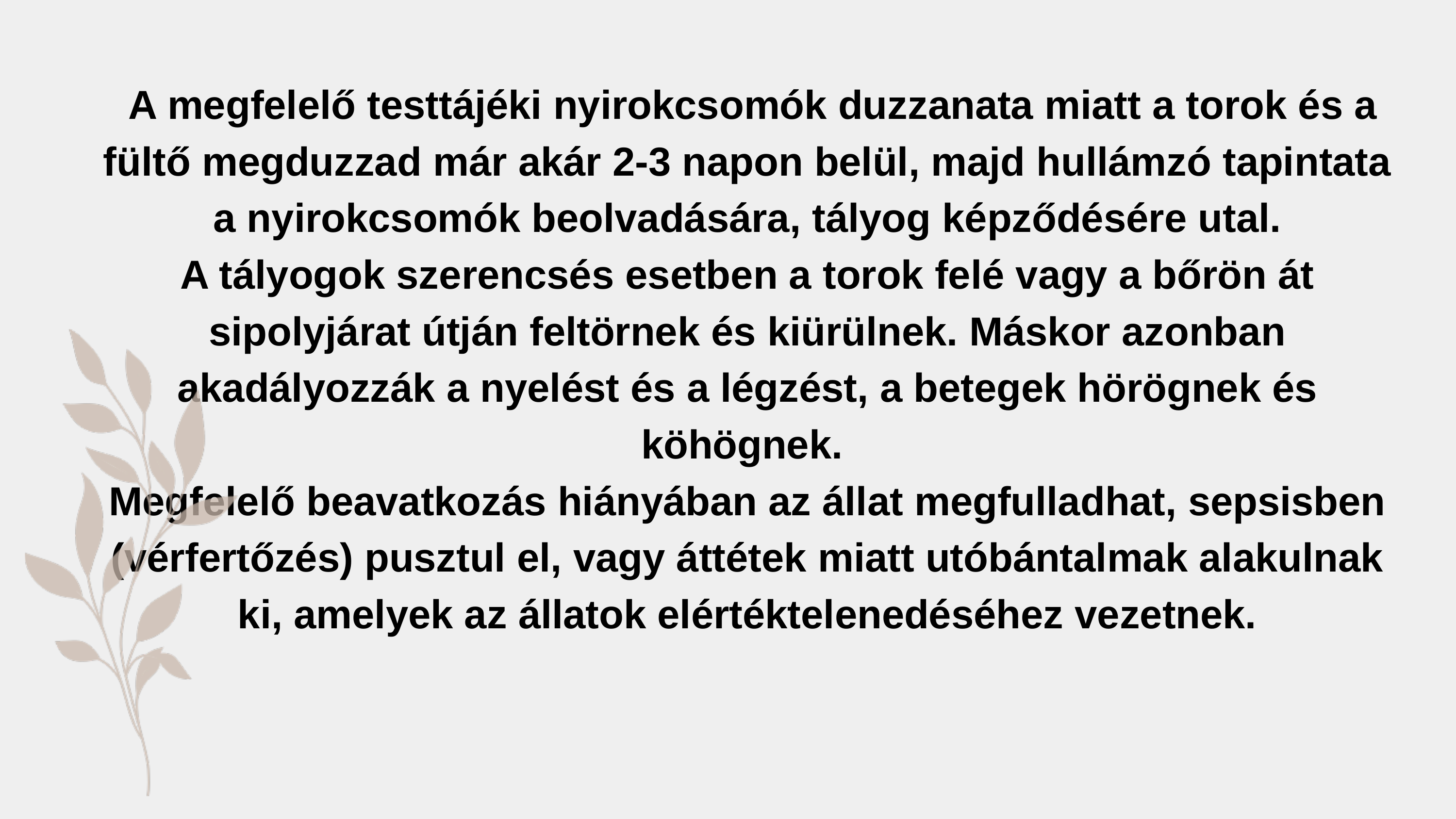

A megfelelő testtájéki nyirokcsomók duzzanata miatt a torok és a fültő megduzzad már akár 2-3 napon belül, majd hullámzó tapintata a nyirokcsomók beolvadására, tályog képződésére utal.
A tályogok szerencsés esetben a torok felé vagy a bőrön át sipolyjárat útján feltörnek és kiürülnek. Máskor azonban akadályozzák a nyelést és a légzést, a betegek hörögnek és köhögnek.
Megfelelő beavatkozás hiányában az állat megfulladhat, sepsisben (vérfertőzés) pusztul el, vagy áttétek miatt utóbántalmak alakulnak ki, amelyek az állatok elértéktelenedéséhez vezetnek.